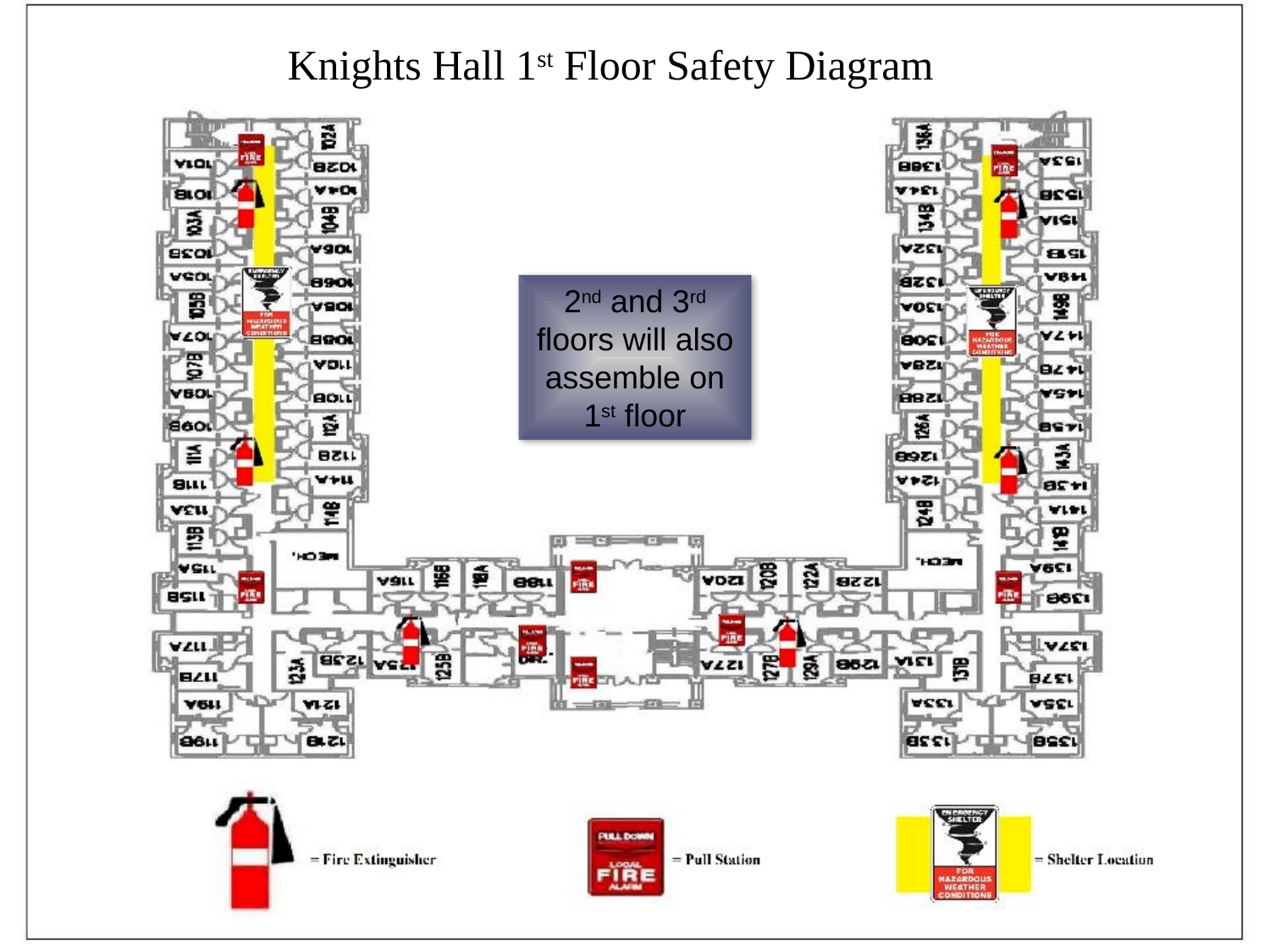

Knights Hall 1st Floor Safety Diagram
2nd and 3rd floors will also assemble on 1st floor